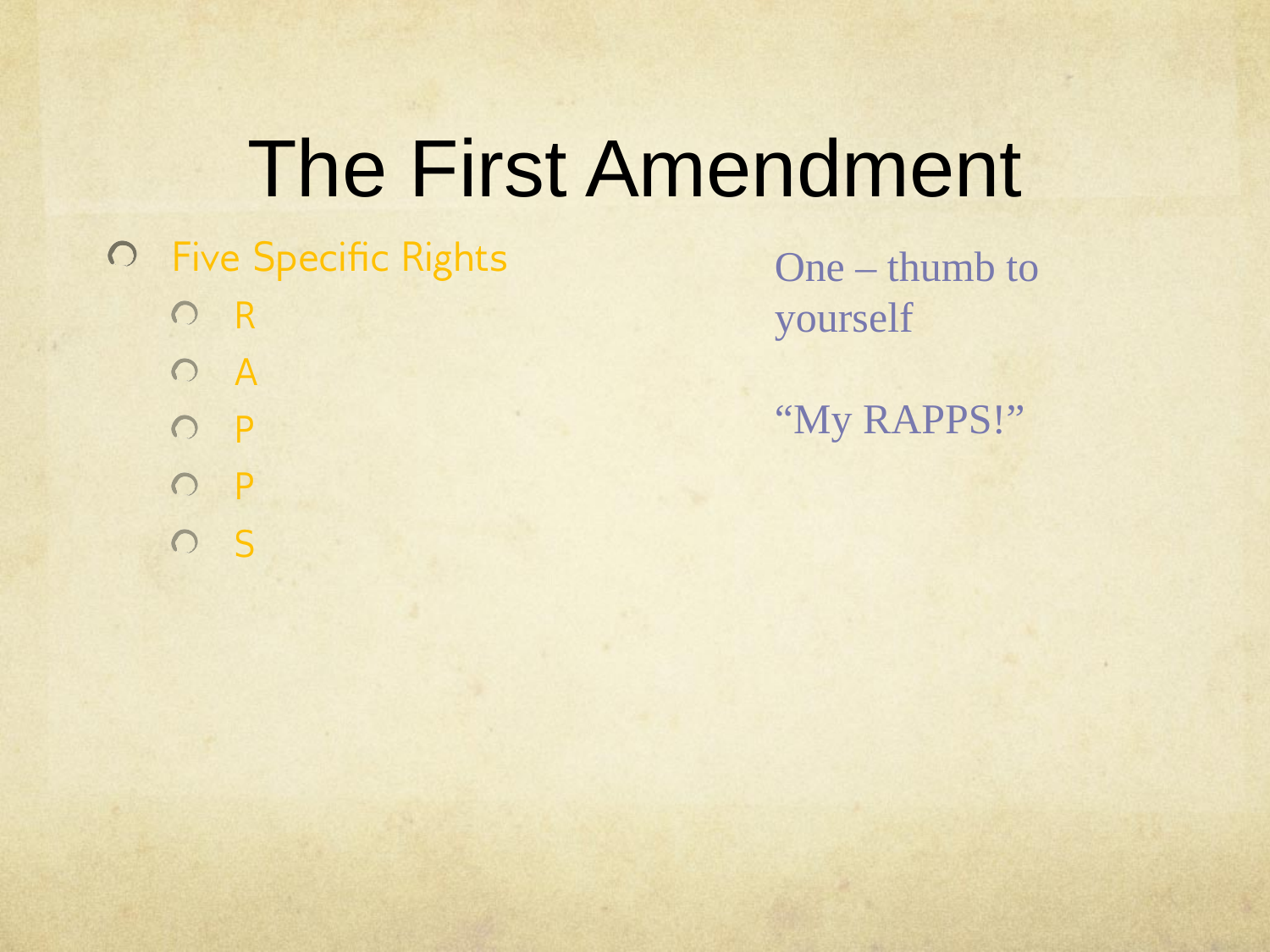

# The First Amendment
Five Specific Rights
R
A
P
P
S
One – thumb to yourself

“My RAPPS!”